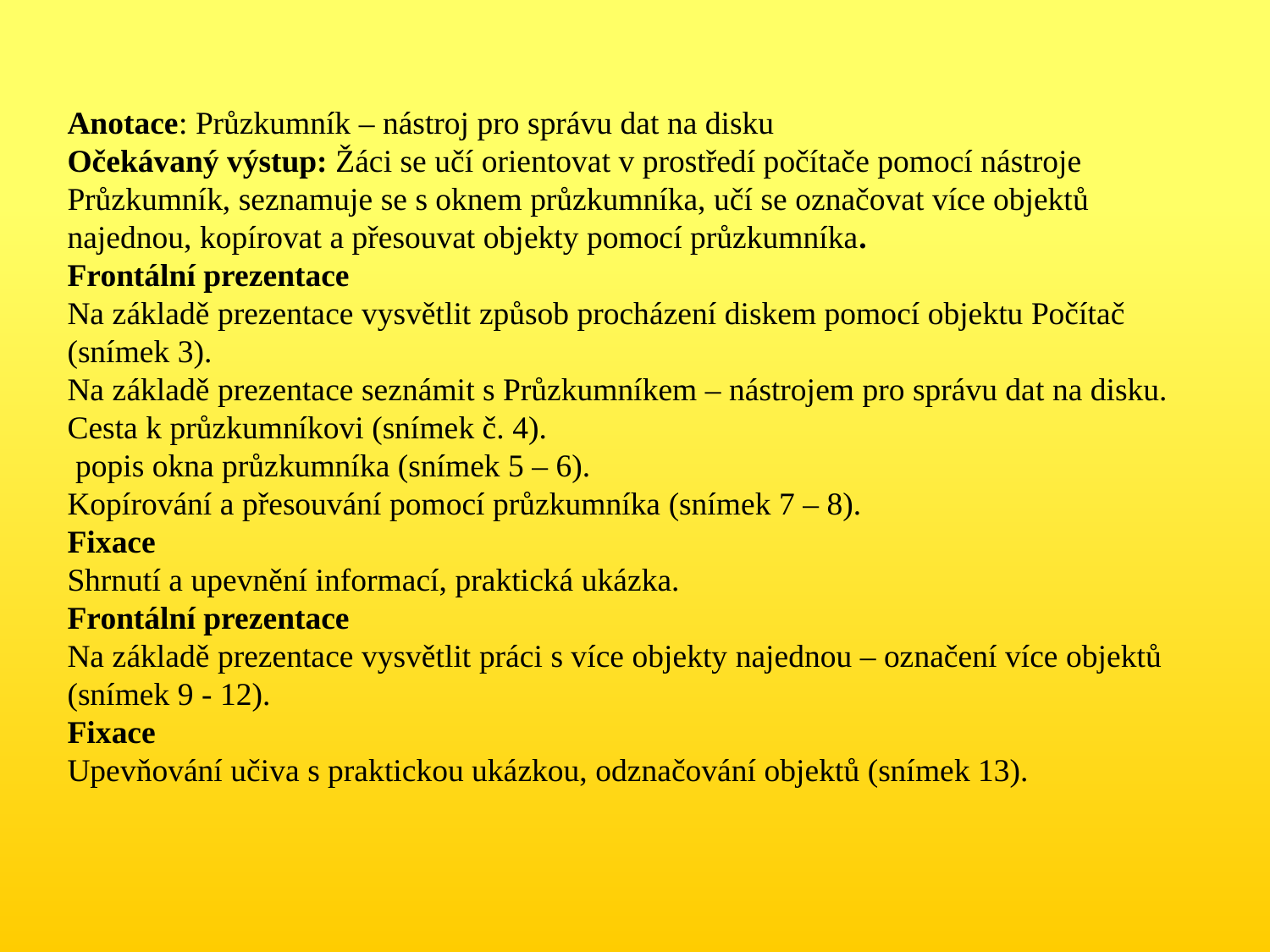

Anotace: Průzkumník – nástroj pro správu dat na disku
Očekávaný výstup: Žáci se učí orientovat v prostředí počítače pomocí nástroje Průzkumník, seznamuje se s oknem průzkumníka, učí se označovat více objektů najednou, kopírovat a přesouvat objekty pomocí průzkumníka.
Frontální prezentace
Na základě prezentace vysvětlit způsob procházení diskem pomocí objektu Počítač
(snímek 3).
Na základě prezentace seznámit s Průzkumníkem – nástrojem pro správu dat na disku. Cesta k průzkumníkovi (snímek č. 4).
 popis okna průzkumníka (snímek 5 – 6).
Kopírování a přesouvání pomocí průzkumníka (snímek 7 – 8).
Fixace
Shrnutí a upevnění informací, praktická ukázka.
Frontální prezentace
Na základě prezentace vysvětlit práci s více objekty najednou – označení více objektů (snímek 9 - 12).
Fixace
Upevňování učiva s praktickou ukázkou, odznačování objektů (snímek 13).